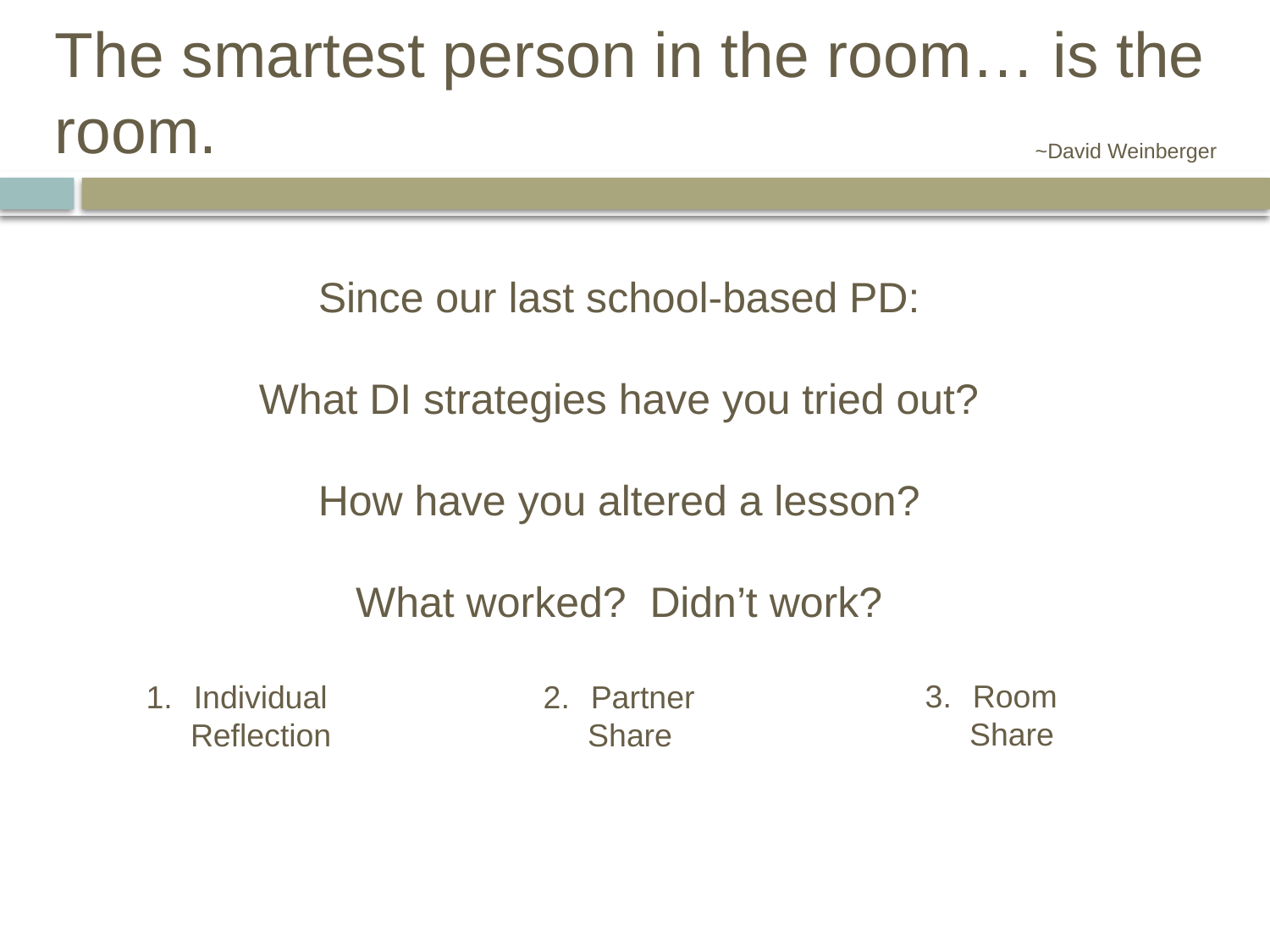

# The smartest person in the room… is the room.
~David Weinberger
Since our last school-based PD:

What DI strategies have you tried out?

How have you altered a lesson?

What worked?  Didn’t work?

Room
     Share
Individual
     Reflection
Partner
     Share